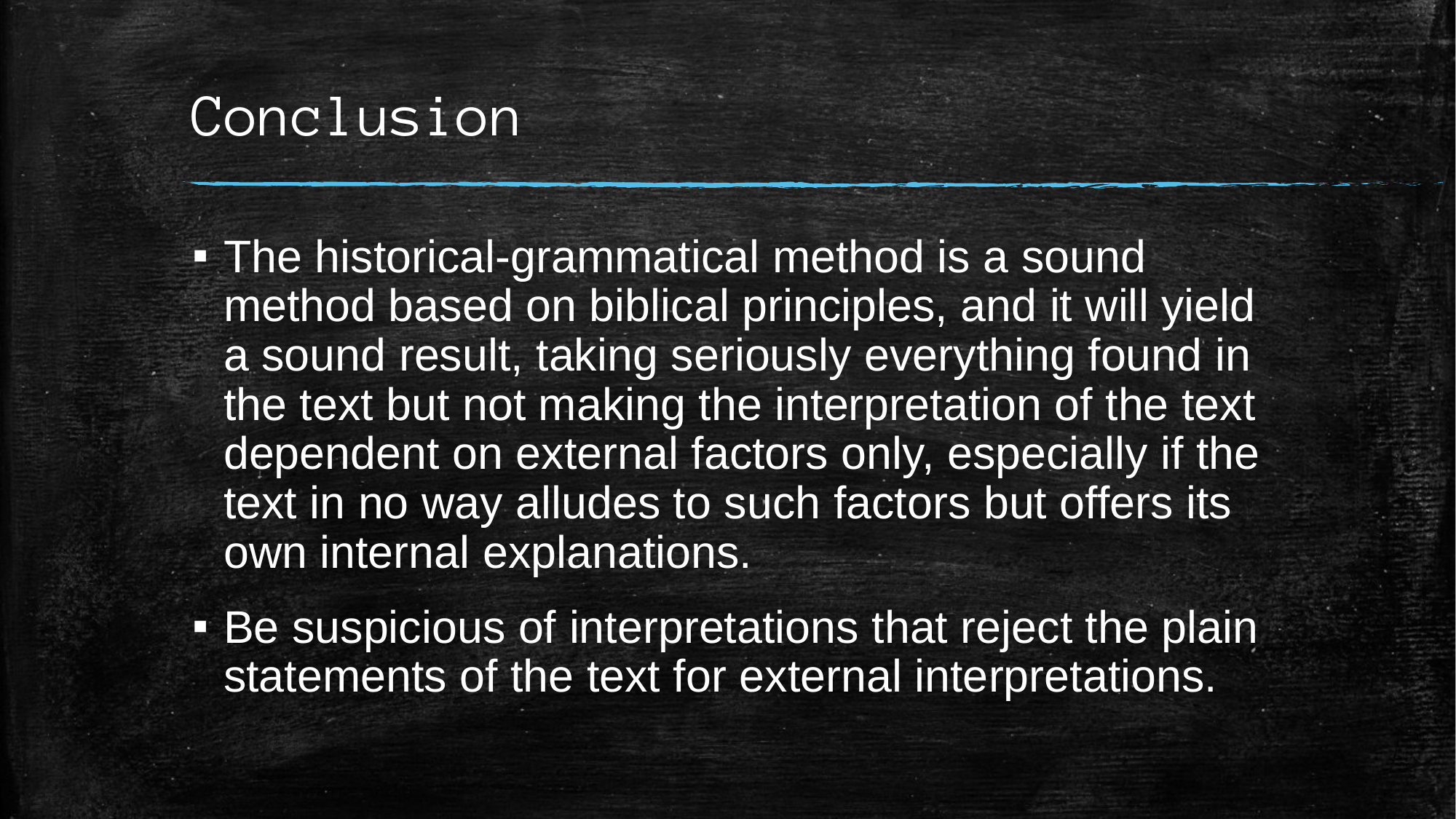

# Conclusion
The historical-grammatical method is a sound method based on biblical principles, and it will yield a sound result, taking seriously everything found in the text but not making the interpretation of the text dependent on external factors only, especially if the text in no way alludes to such factors but offers its own internal explanations.
Be suspicious of interpretations that reject the plain statements of the text for external interpretations.